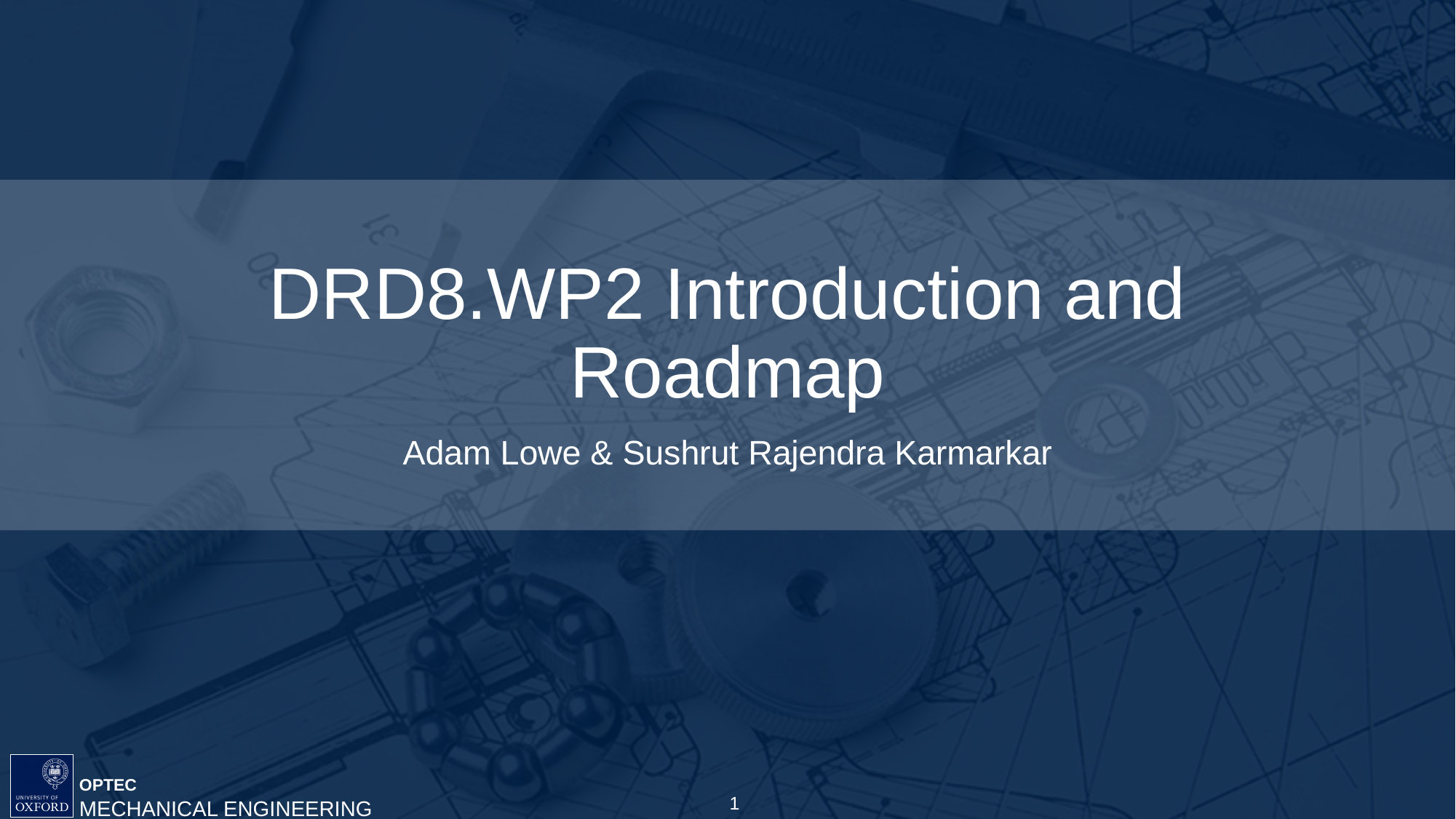

# DRD8.WP2 Introduction and Roadmap
Adam Lowe & Sushrut Rajendra Karmarkar